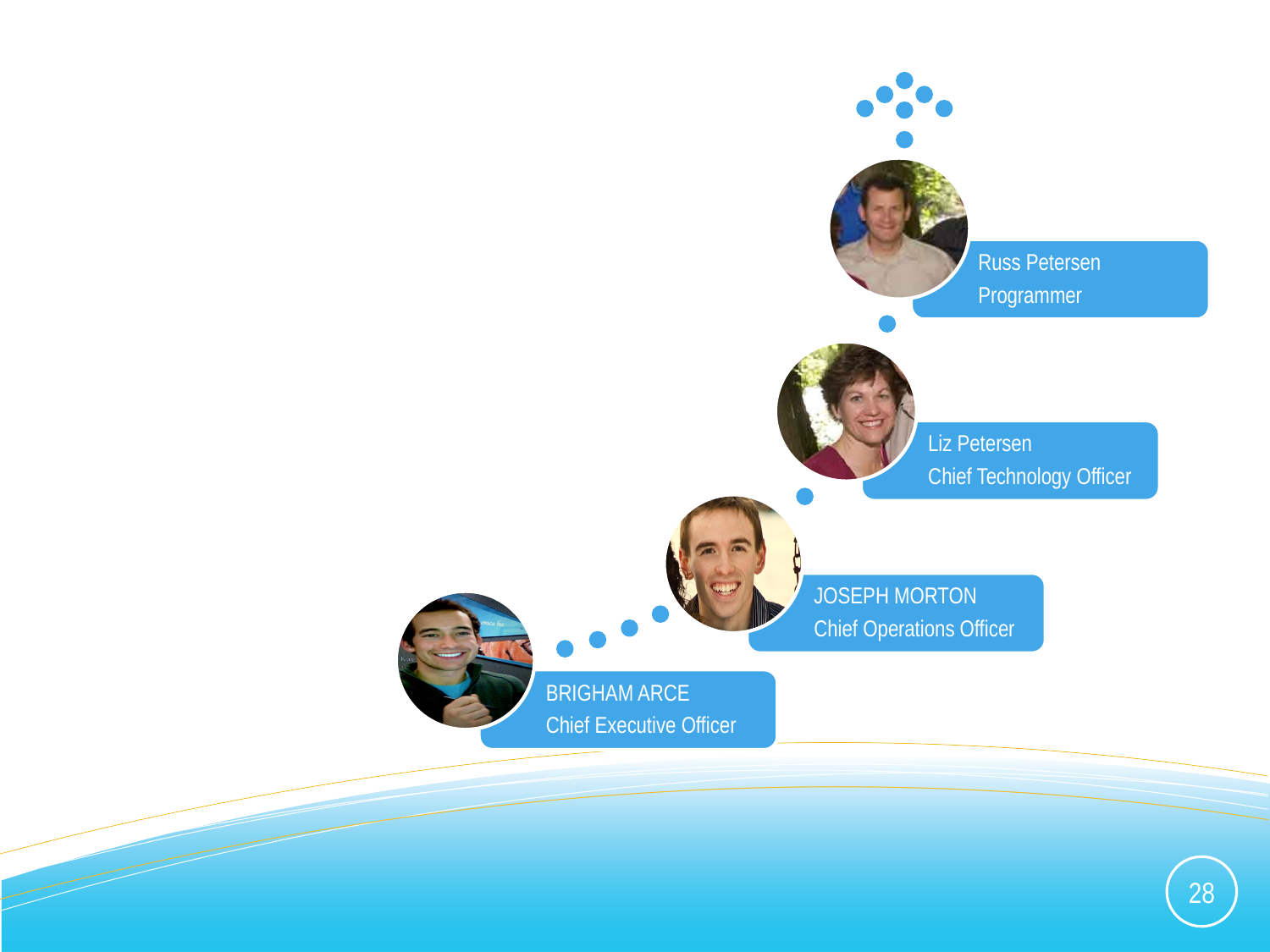

Russ Petersen
Programmer

Liz Petersen
Chief Technology Officer

JOSEPH MORTON
Chief Operations Officer

BRIGHAM ARCE
Chief Executive Officer
28